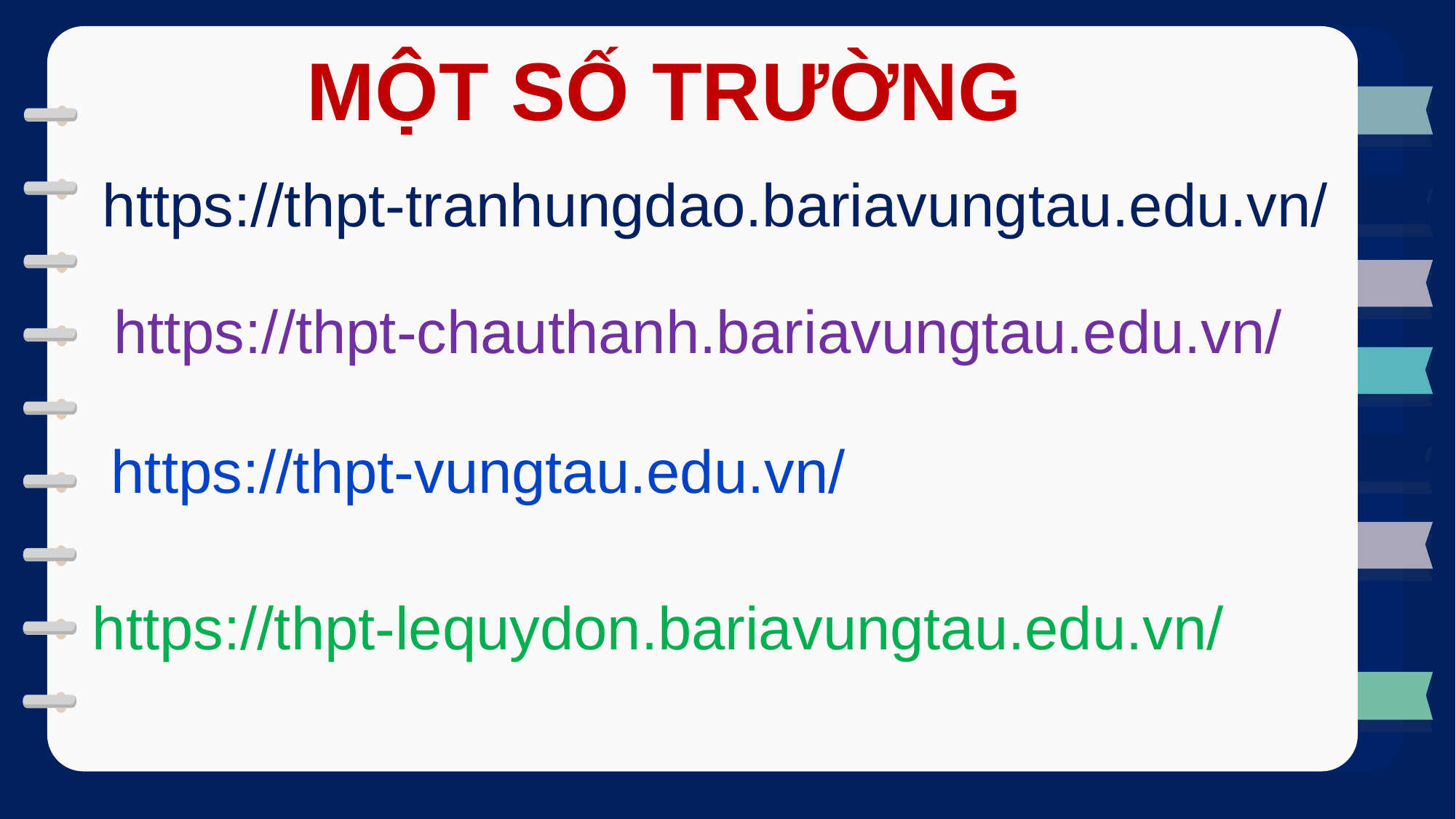

MỘT SỐ TRƯỜNG
https://thpt-tranhungdao.bariavungtau.edu.vn/
https://thpt-chauthanh.bariavungtau.edu.vn/
https://thpt-vungtau.edu.vn/
https://thpt-lequydon.bariavungtau.edu.vn/